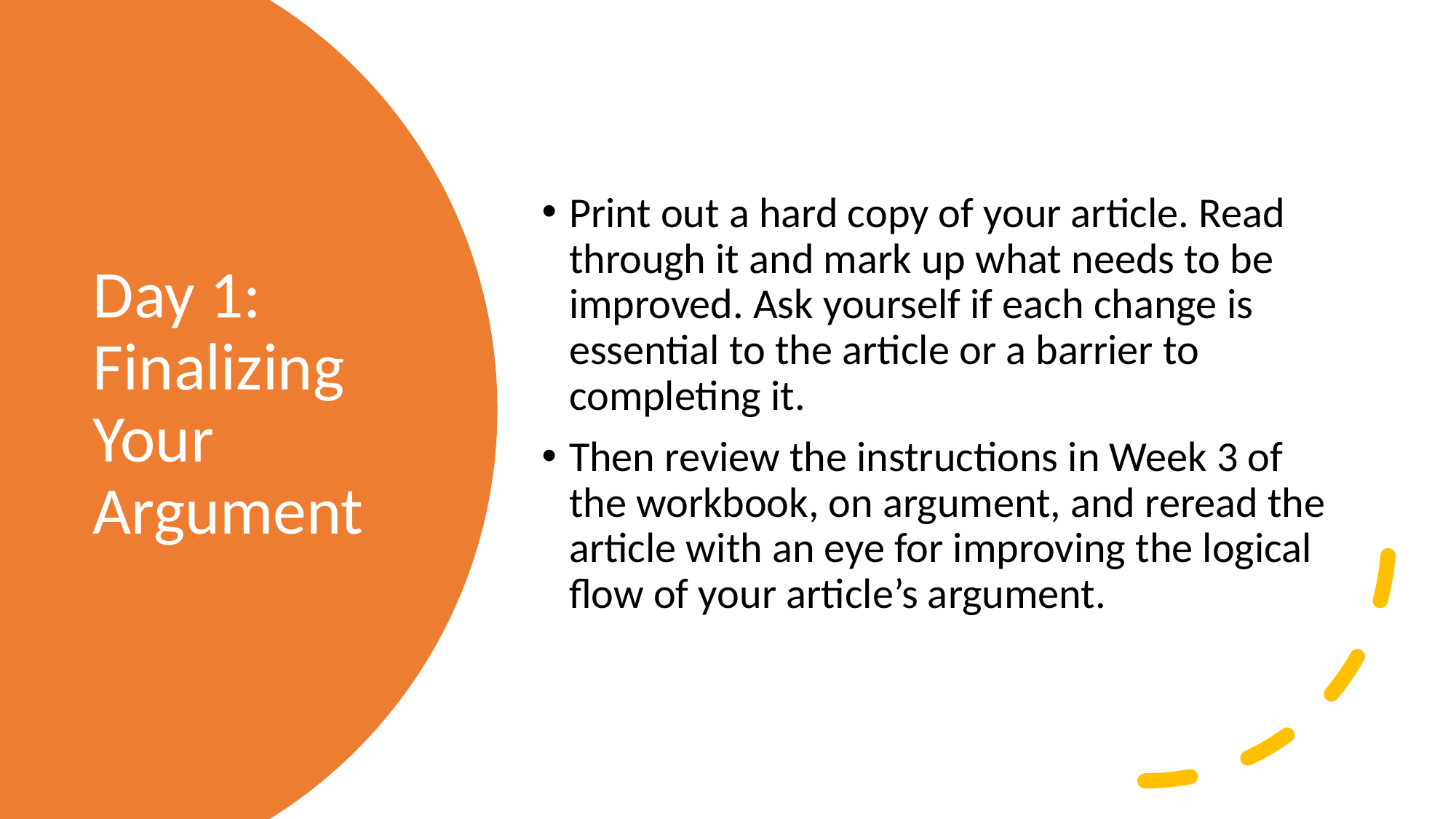

Print out a hard copy of your article. Read through it and mark up what needs to be improved. Ask yourself if each change is essential to the article or a barrier to completing it.
Then review the instructions in Week 3 of the workbook, on argument, and reread the article with an eye for improving the logical flow of your article’s argument.
# Day 1: Finalizing Your Argument